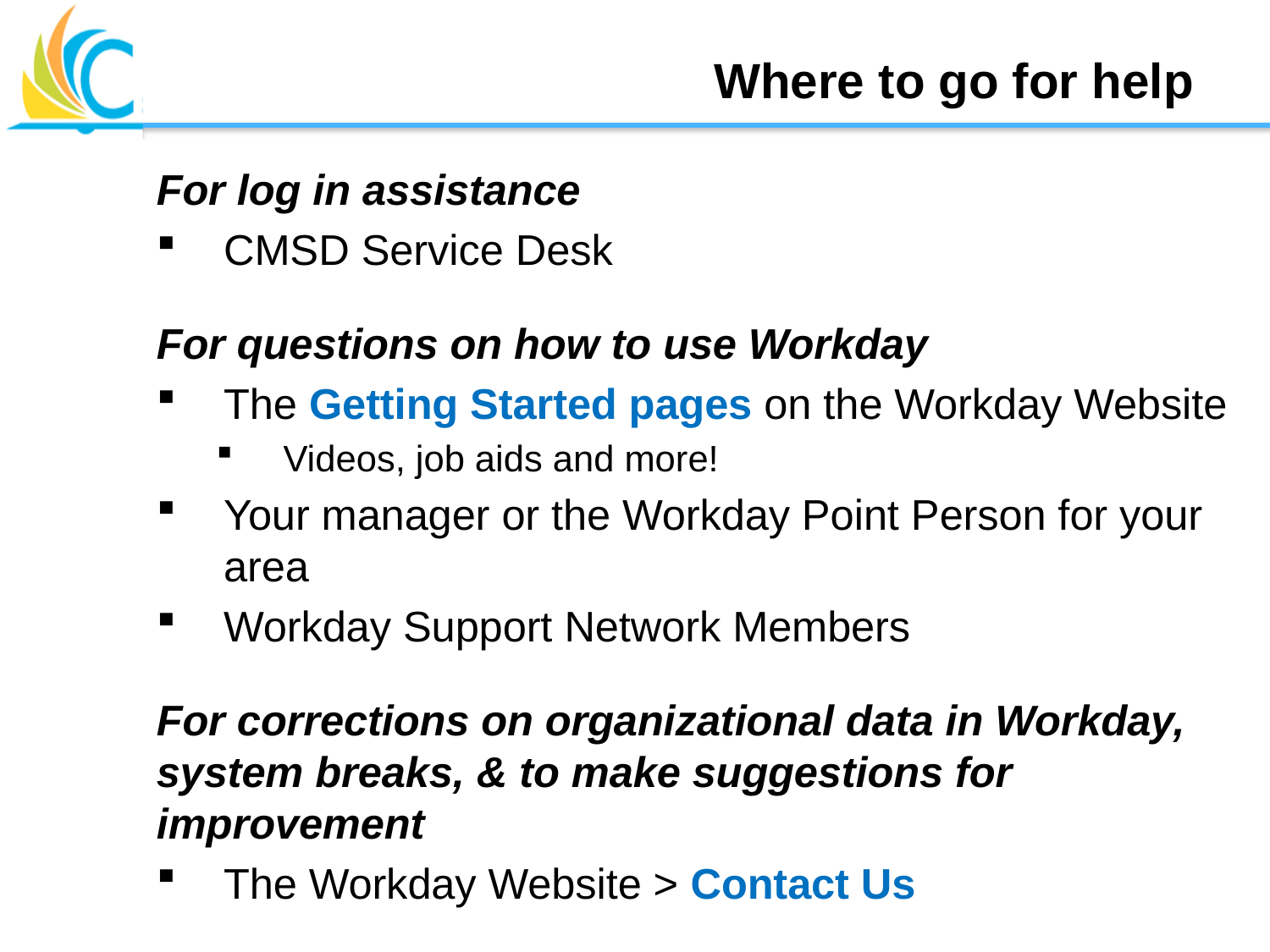

# Where to go for help
For log in assistance
CMSD Service Desk

For questions on how to use Workday
The Getting Started pages on the Workday Website
Videos, job aids and more!
Your manager or the Workday Point Person for your area
Workday Support Network Members

For corrections on organizational data in Workday, system breaks, & to make suggestions for improvement
The Workday Website > Contact Us